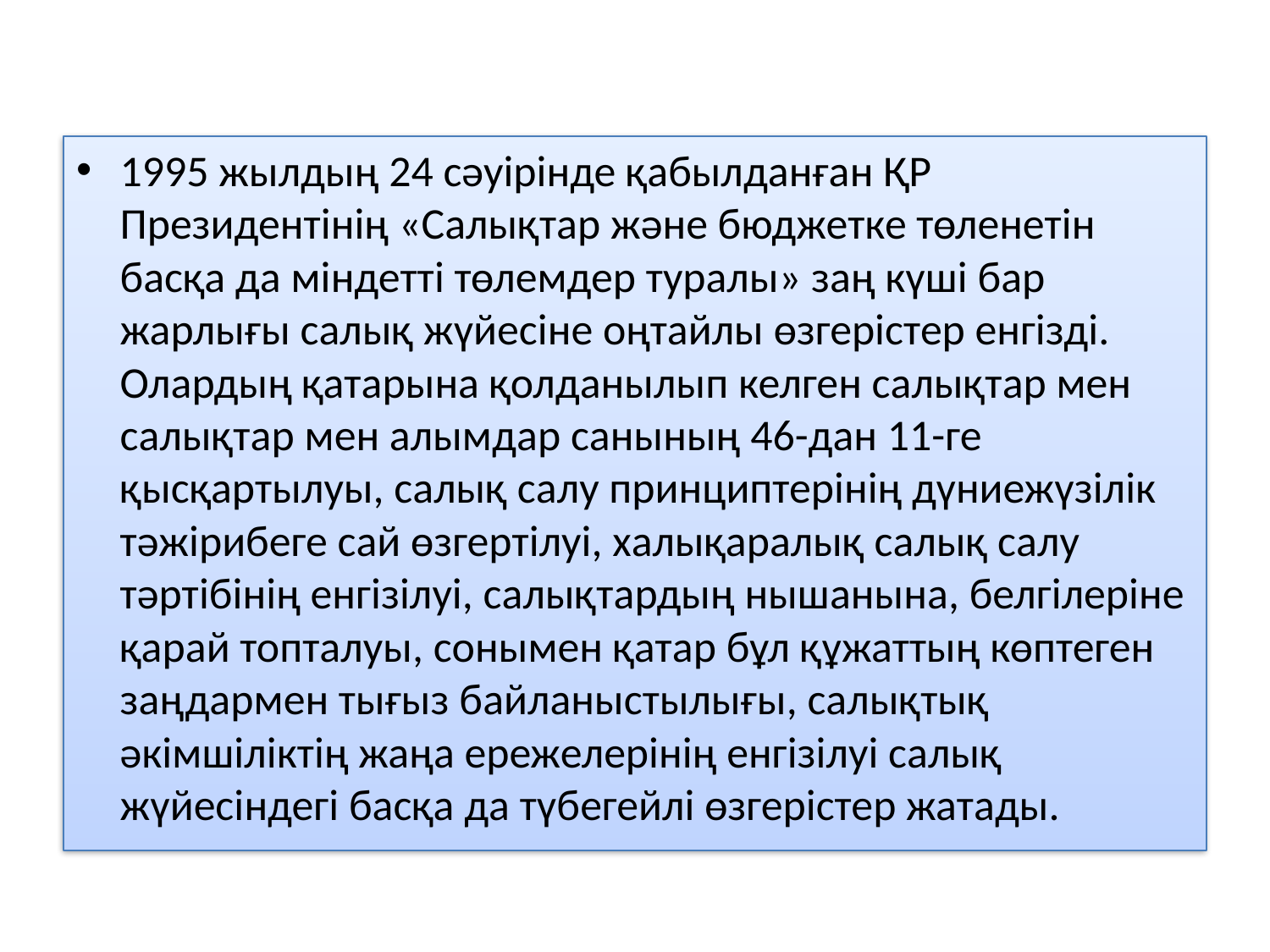

1995 жылдың 24 сәуірінде қабылданған ҚР Президентінің «Салықтар және бюджетке төленетін басқа да міндетті төлемдер туралы» заң күші бар жарлығы салық жүйесіне оңтайлы өзгерістер енгізді. Олардың қатарына қолданылып келген салықтар мен салықтар мен алымдар санының 46-дан 11-ге қысқартылуы, салық салу принциптерінің дүниежүзілік тәжірибеге сай өзгертілуі, халықаралық салық салу тәртібінің енгізілуі, салықтардың нышанына, белгілеріне қарай топталуы, сонымен қатар бұл құжаттың көптеген заңдармен тығыз байланыстылығы, салықтық әкімшіліктің жаңа ережелерінің енгізілуі салық жүйесіндегі басқа да түбегейлі өзгерістер жатады.